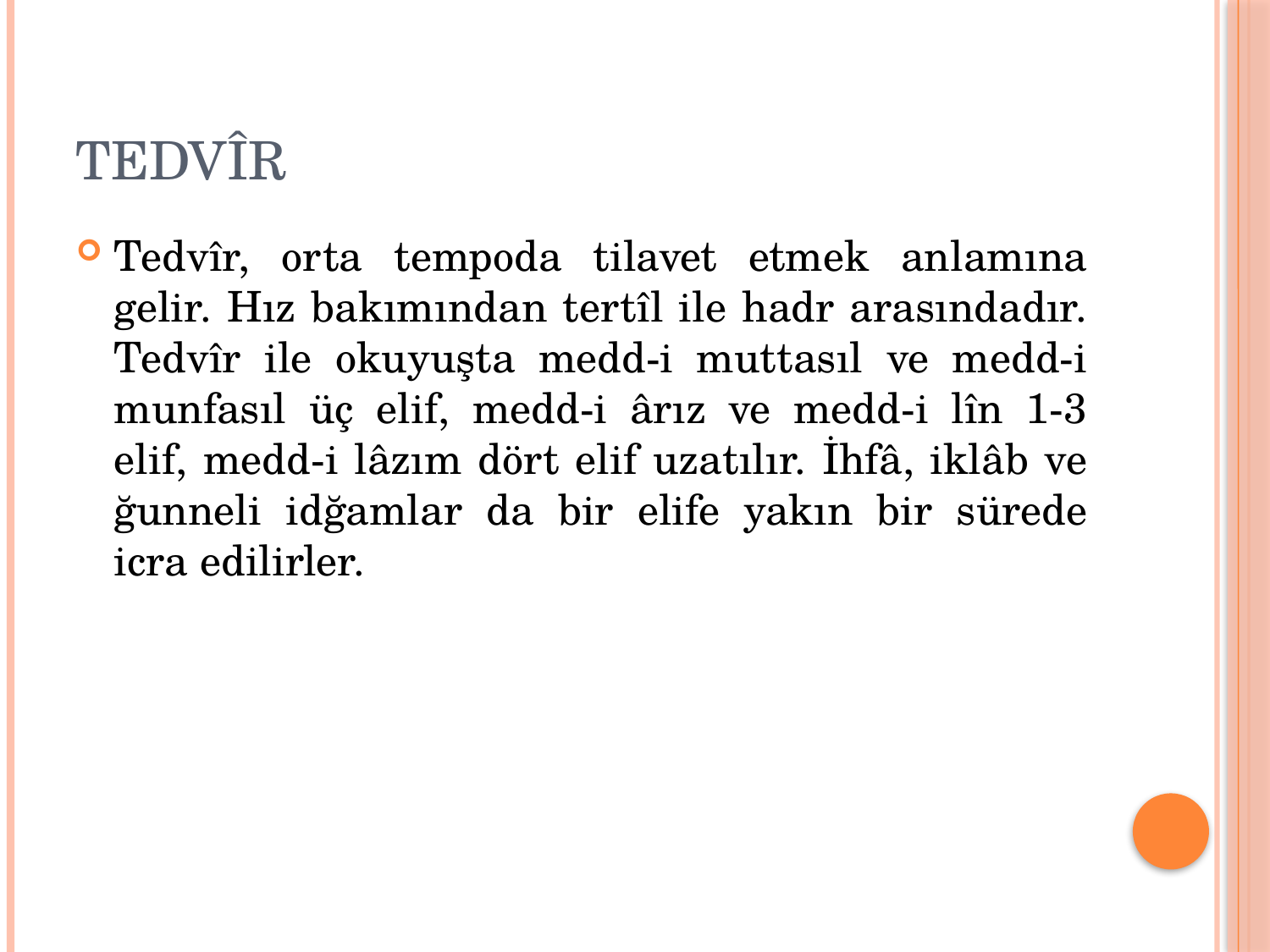

# tedvîr
Tedvîr, orta tempoda tilavet etmek anlamına gelir. Hız bakımından tertîl ile hadr arasındadır. Tedvîr ile okuyuşta medd-i muttasıl ve medd-i munfasıl üç elif, medd-i ârız ve medd-i lîn 1-3 elif, medd-i lâzım dört elif uzatılır. İhfâ, iklâb ve ğunneli idğamlar da bir elife yakın bir sürede icra edilirler.